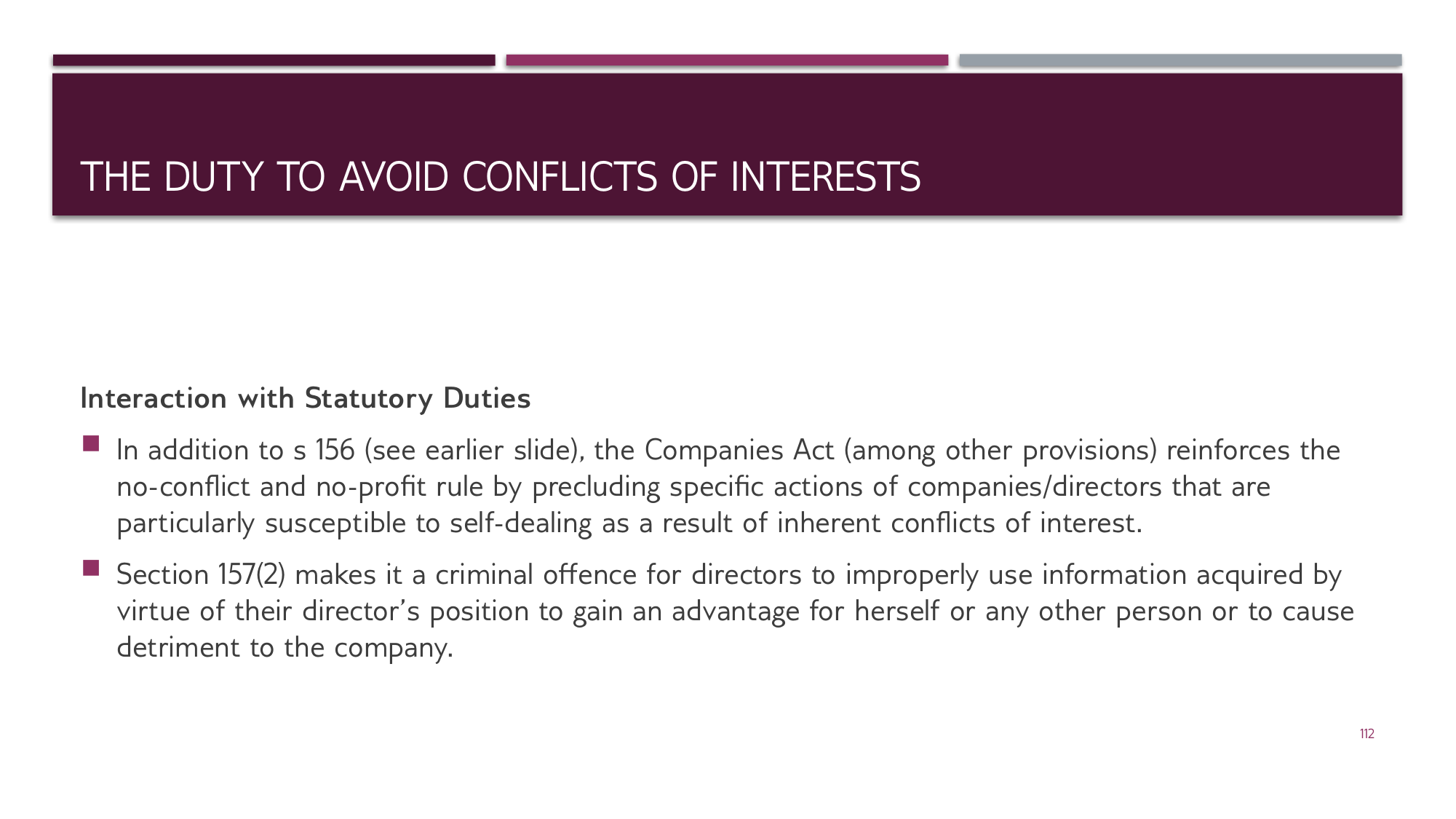

# The Duty to Avoid Conflicts of Interests
Interaction with Statutory Duties
In addition to s 156 (see earlier slide), the Companies Act (among other provisions) reinforces the no-conflict and no-profit rule by precluding specific actions of companies/directors that are particularly susceptible to self-dealing as a result of inherent conflicts of interest.
Section 157(2) makes it a criminal offence for directors to improperly use information acquired by virtue of their director’s position to gain an advantage for herself or any other person or to cause detriment to the company.
112